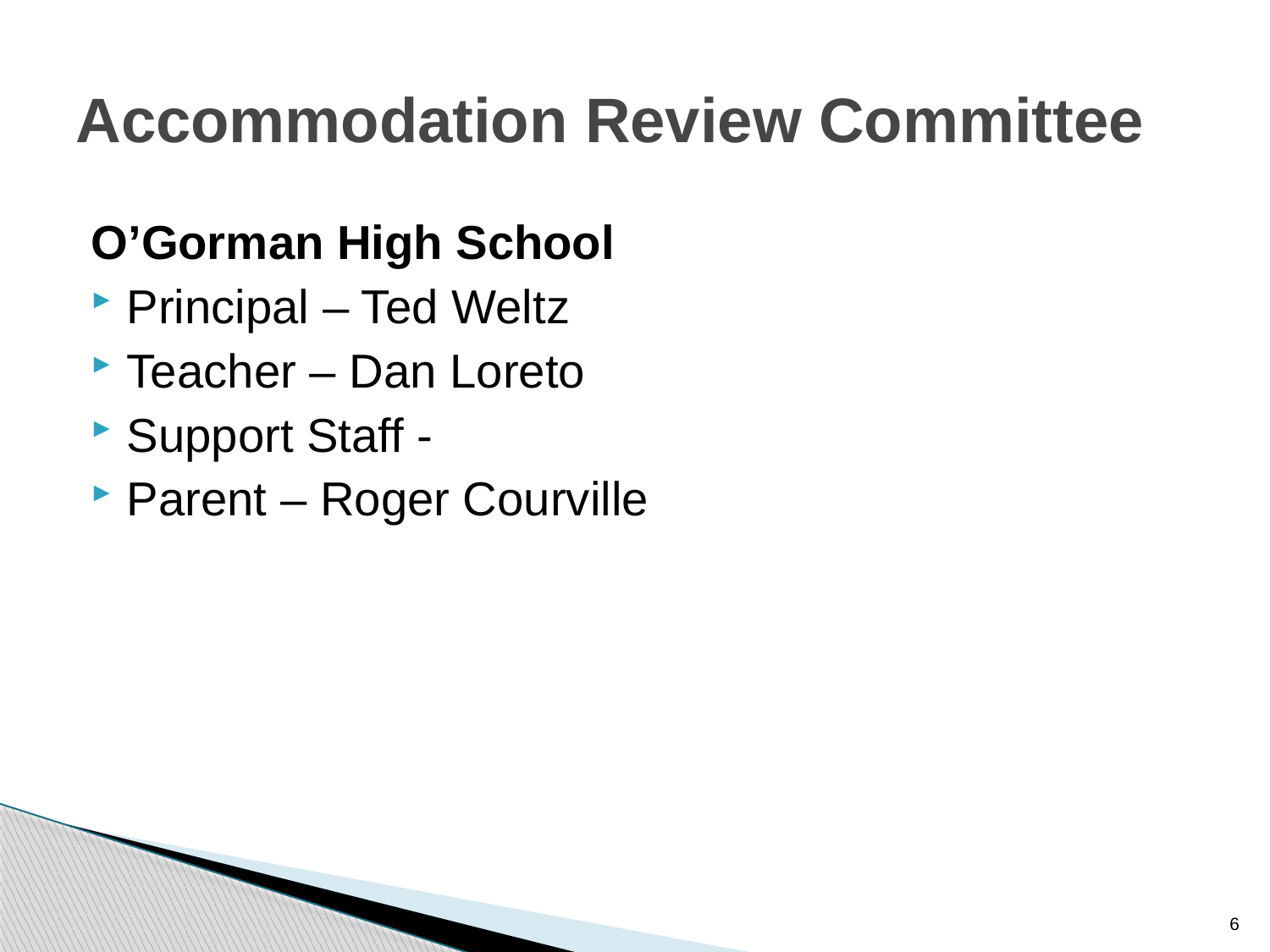

# Accommodation Review Committee
O’Gorman High School
Principal – Ted Weltz
Teacher – Dan Loreto
Support Staff -
Parent – Roger Courville
6